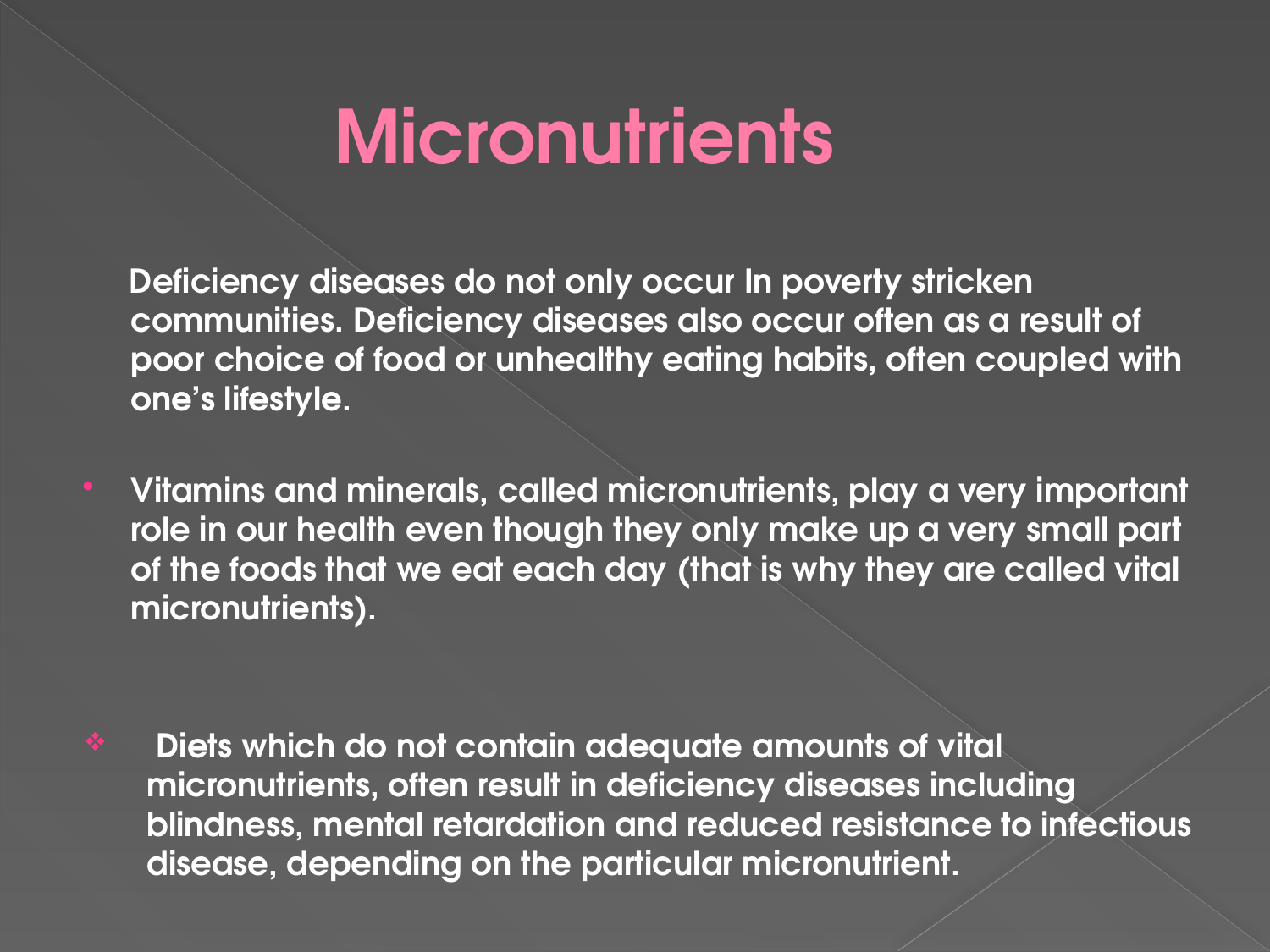

# Micronutrients
     Deficiency diseases do not only occur In poverty stricken communities. Deficiency diseases also occur often as a result of poor choice of food or unhealthy eating habits, often coupled with one’s lifestyle.

Vitamins and minerals, called micronutrients, play a very important role in our health even though they only make up a very small part of the foods that we eat each day (that is why they are called vital micronutrients).

 Diets which do not contain adequate amounts of vital micronutrients, often result in deficiency diseases including blindness, mental retardation and reduced resistance to infectious disease, depending on the particular micronutrient.